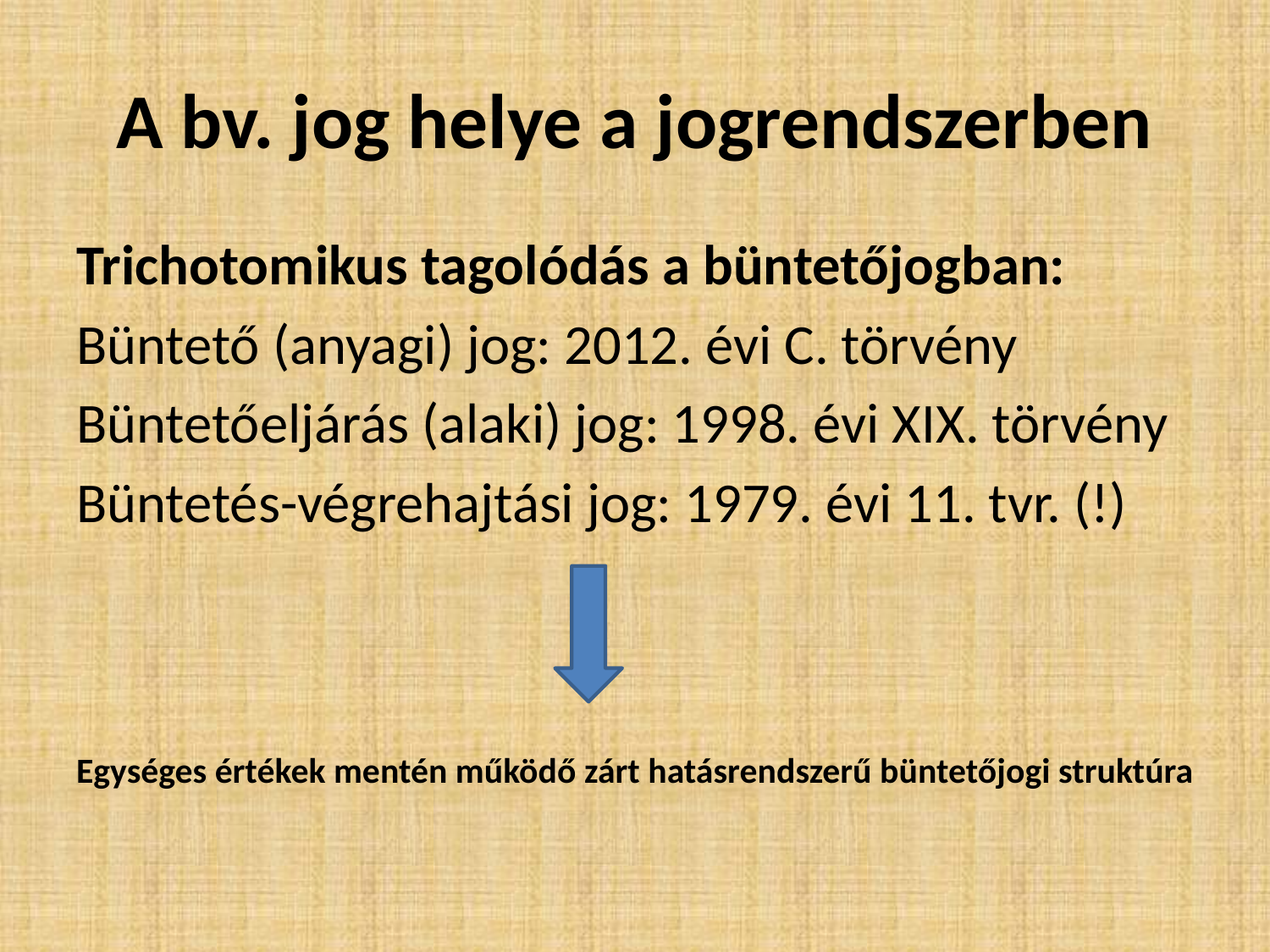

# A bv. jog helye a jogrendszerben
Trichotomikus tagolódás a büntetőjogban:
Büntető (anyagi) jog: 2012. évi C. törvény
Büntetőeljárás (alaki) jog: 1998. évi XIX. törvény
Büntetés-végrehajtási jog: 1979. évi 11. tvr. (!)

Egységes értékek mentén működő zárt hatásrendszerű büntetőjogi struktúra